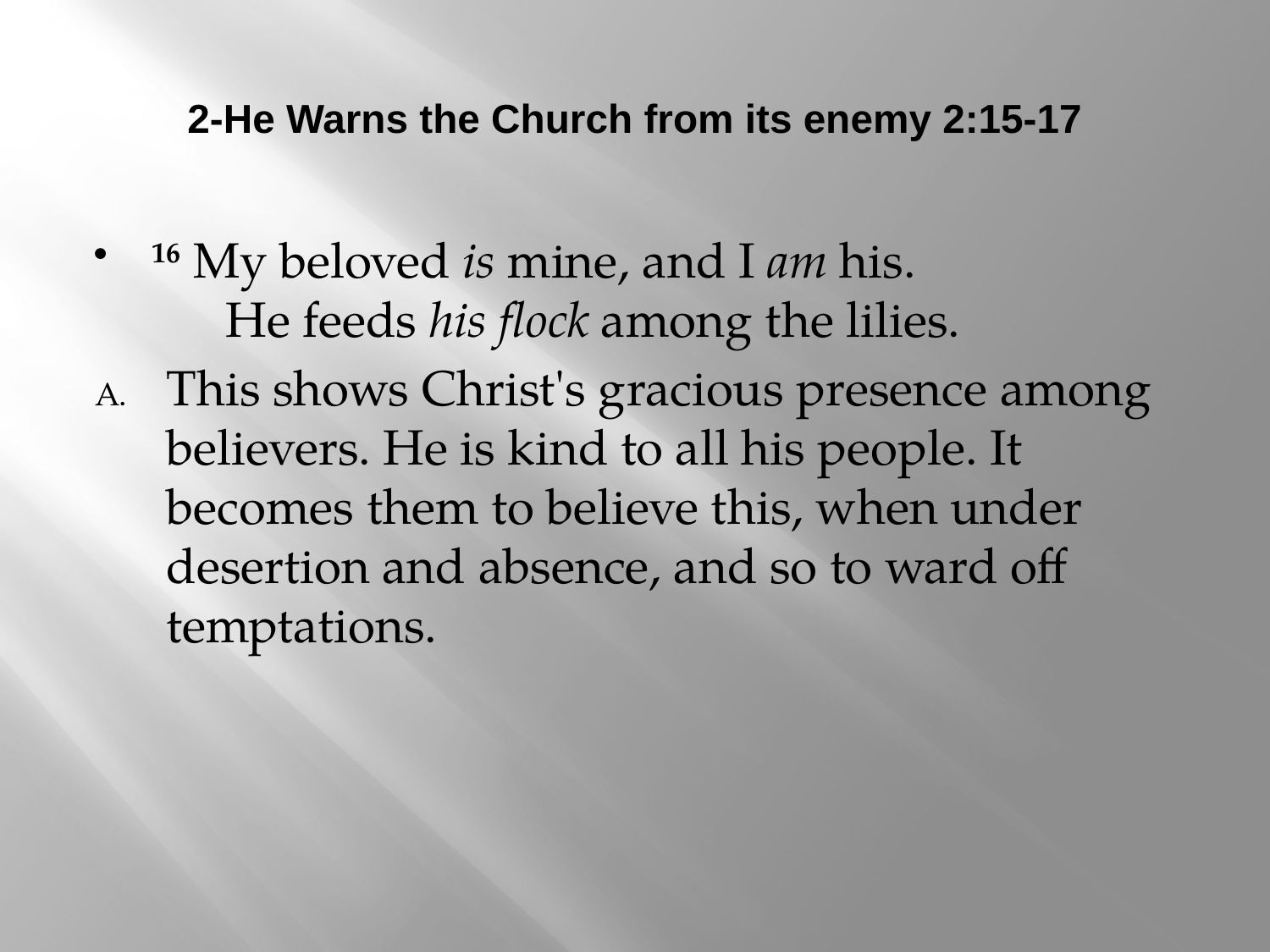

# 2-He Warns the Church from its enemy 2:15-17
16 My beloved is mine, and I am his.
      He feeds his flock among the lilies.
This shows Christ's gracious presence among believers. He is kind to all his people. It becomes them to believe this, when under desertion and absence, and so to ward off temptations.